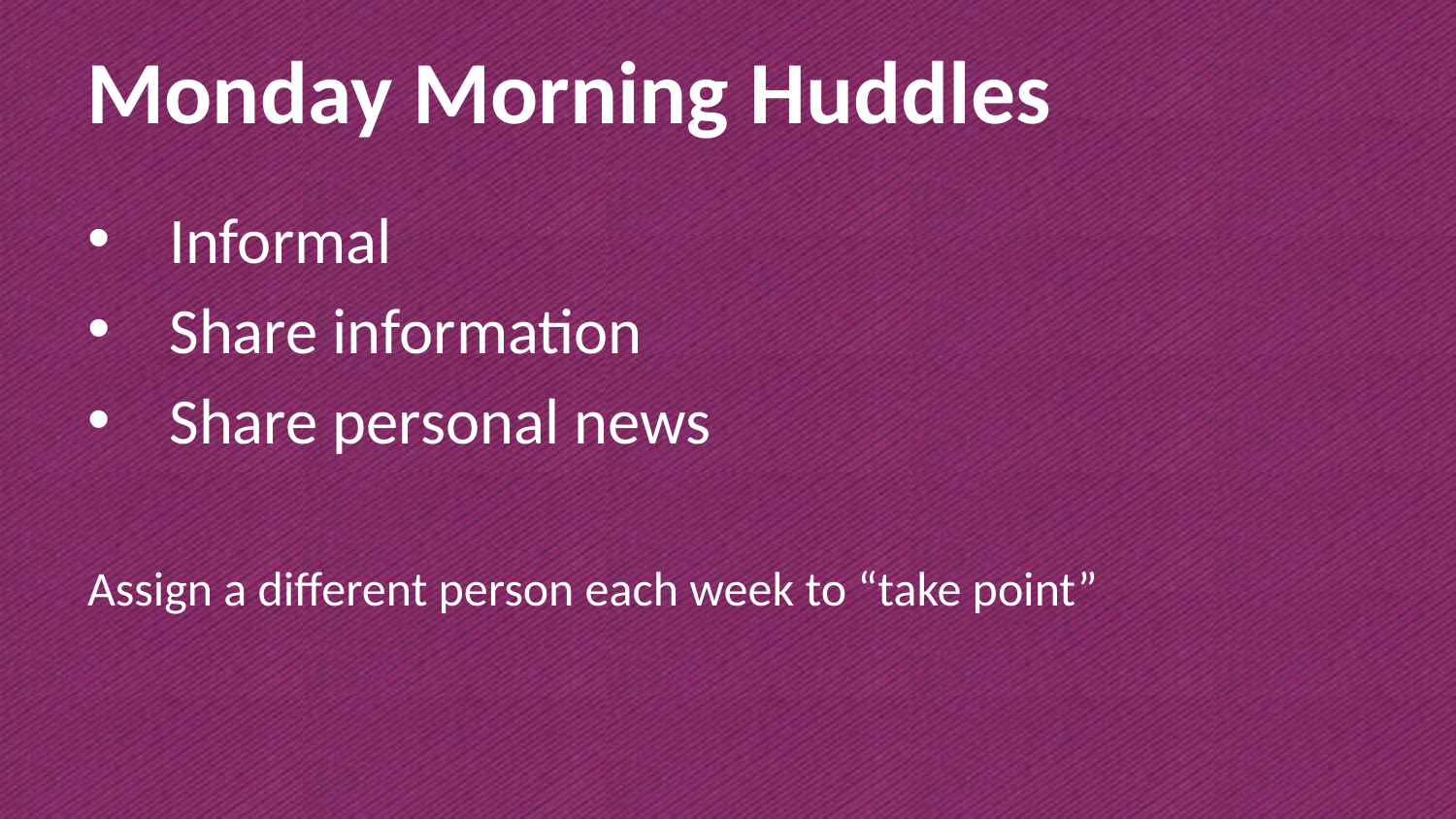

# Monday Morning Huddles
Informal
Share information
Share personal news

Assign a different person each week to “take point”